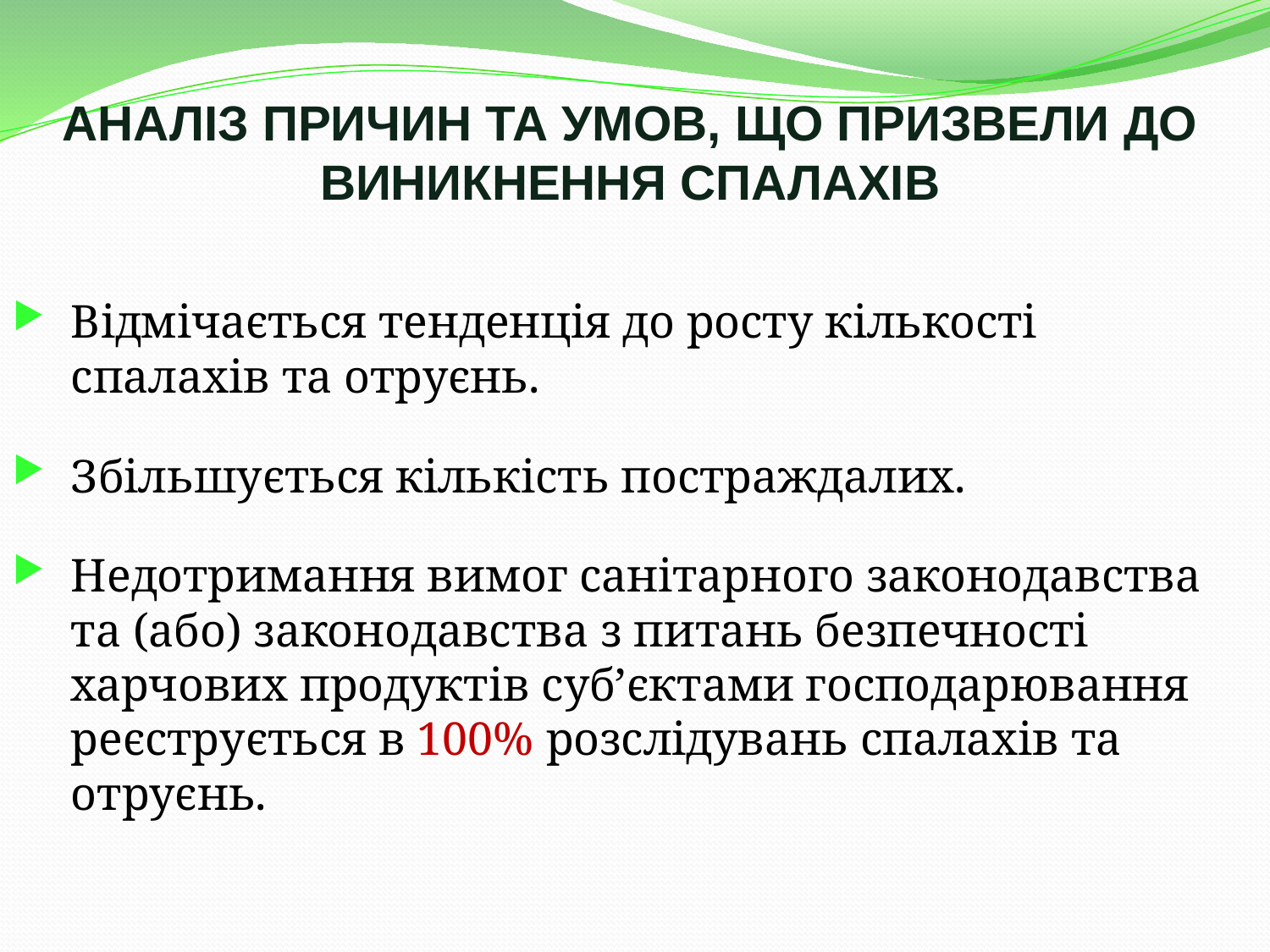

# АНАЛІЗ ПРИЧИН ТА УМОВ, ЩО ПРИЗВЕЛИ ДО ВИНИКНЕННЯ СПАЛАХІВ
Відмічається тенденція до росту кількості спалахів та отруєнь.
Збільшується кількість постраждалих.
Недотримання вимог санітарного законодавства та (або) законодавства з питань безпечності харчових продуктів суб’єктами господарювання реєструється в 100% розслідувань спалахів та отруєнь.